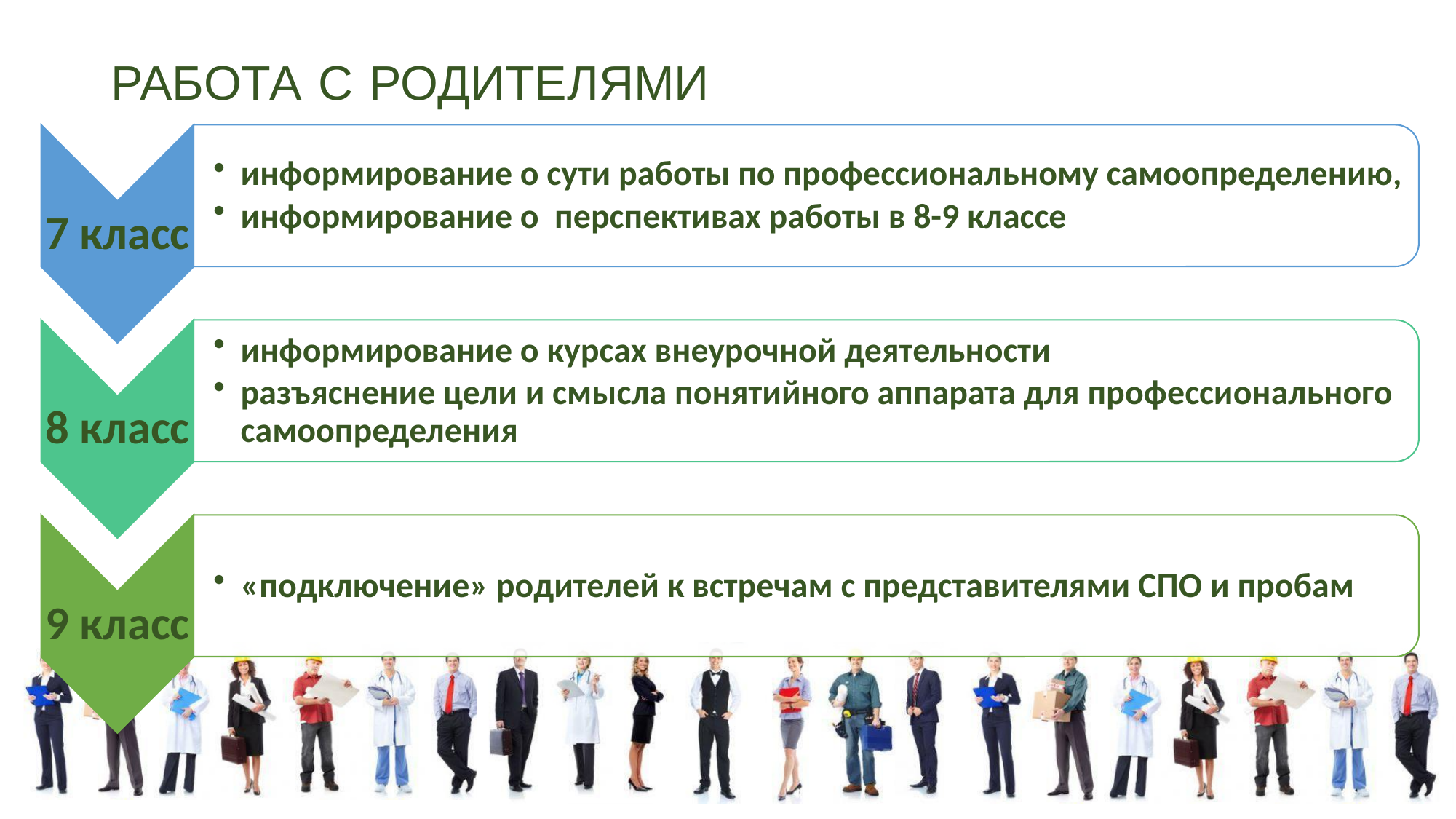

# РАБОТА С РОДИТЕЛЯМИ
7 класс
информирование о сути работы по профессиональному самоопределению,
информирование о  перспективах работы в 8-9 классе
8 класс
информирование о курсах внеурочной деятельности
разъяснение цели и смысла понятийного аппарата для профессионального самоопределения
9 класс
«подключение» родителей к встречам с представителями СПО и пробам